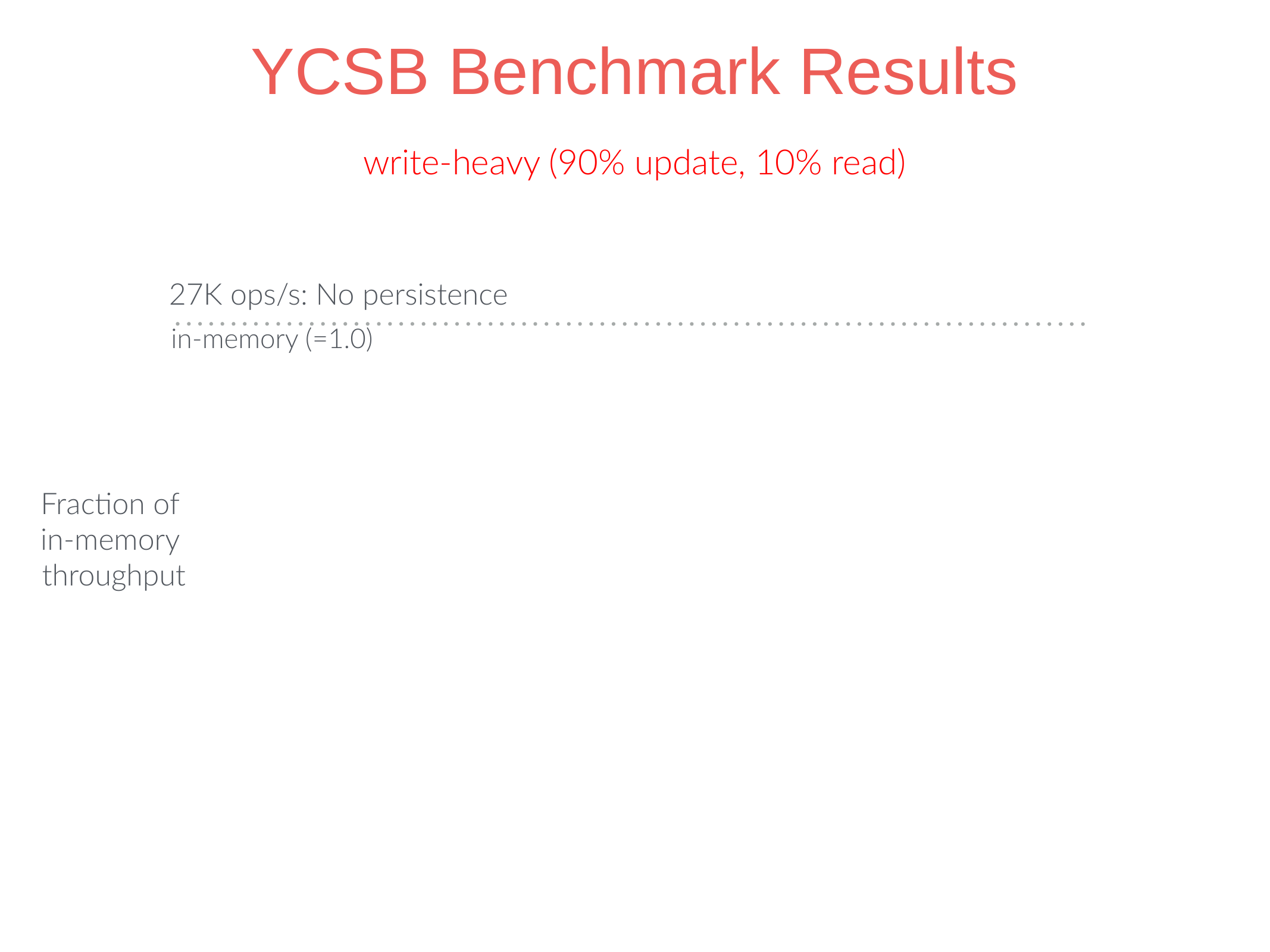

YCSB Benchmark Results
write-heavy (90% update, 10% read)
27K ops/s: No persistence
in-memory (=1.0)

Fraction of
in-memory
throughput